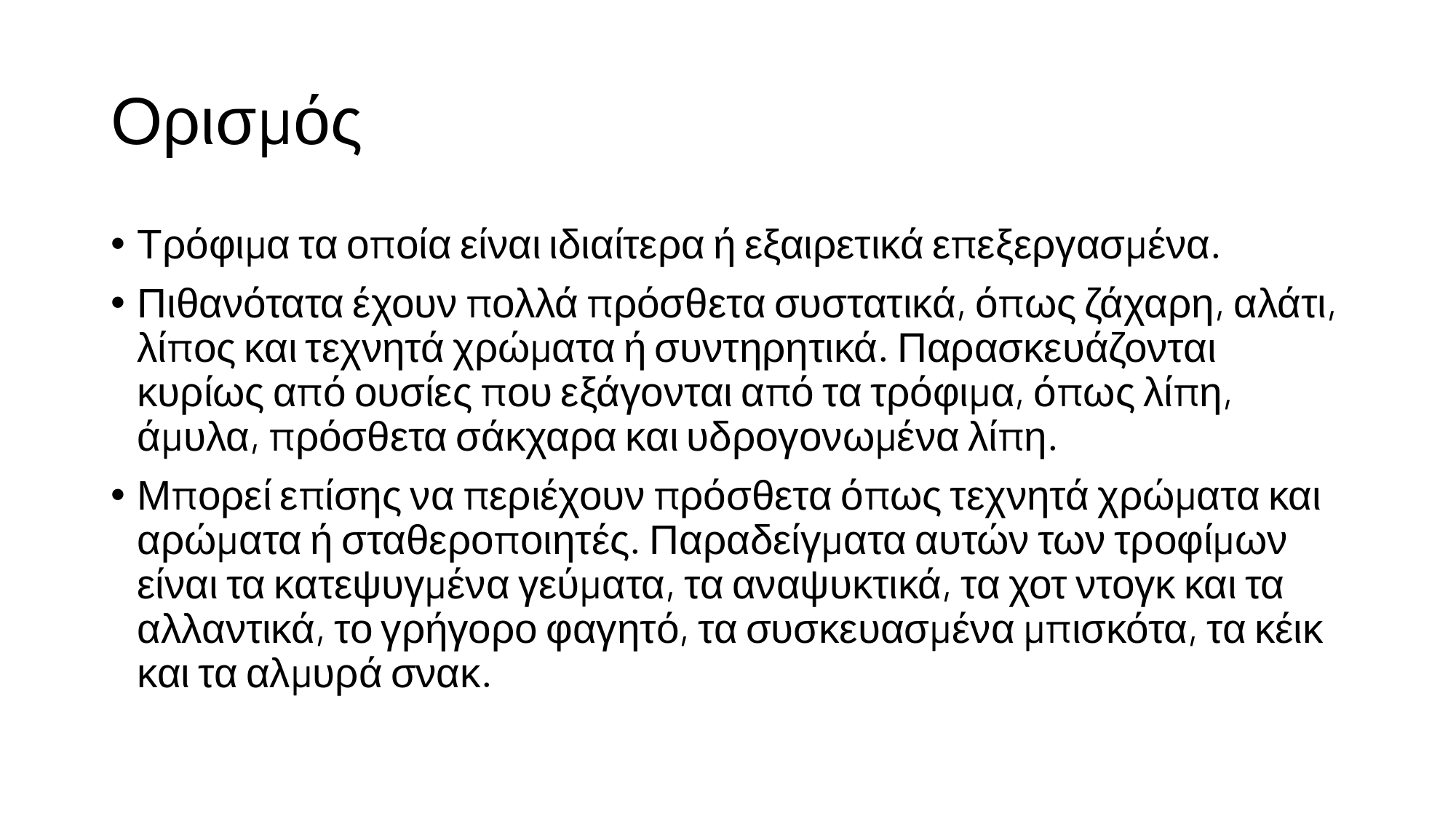

# Ορισμός
Τρόφιμα τα οποία είναι ιδιαίτερα ή εξαιρετικά επεξεργασμένα.
Πιθανότατα έχουν πολλά πρόσθετα συστατικά, όπως ζάχαρη, αλάτι, λίπος και τεχνητά χρώματα ή συντηρητικά. Παρασκευάζονται κυρίως από ουσίες που εξάγονται από τα τρόφιμα, όπως λίπη, άμυλα, πρόσθετα σάκχαρα και υδρογονωμένα λίπη.
Μπορεί επίσης να περιέχουν πρόσθετα όπως τεχνητά χρώματα και αρώματα ή σταθεροποιητές. Παραδείγματα αυτών των τροφίμων είναι τα κατεψυγμένα γεύματα, τα αναψυκτικά, τα χοτ ντογκ και τα αλλαντικά, το γρήγορο φαγητό, τα συσκευασμένα μπισκότα, τα κέικ και τα αλμυρά σνακ.